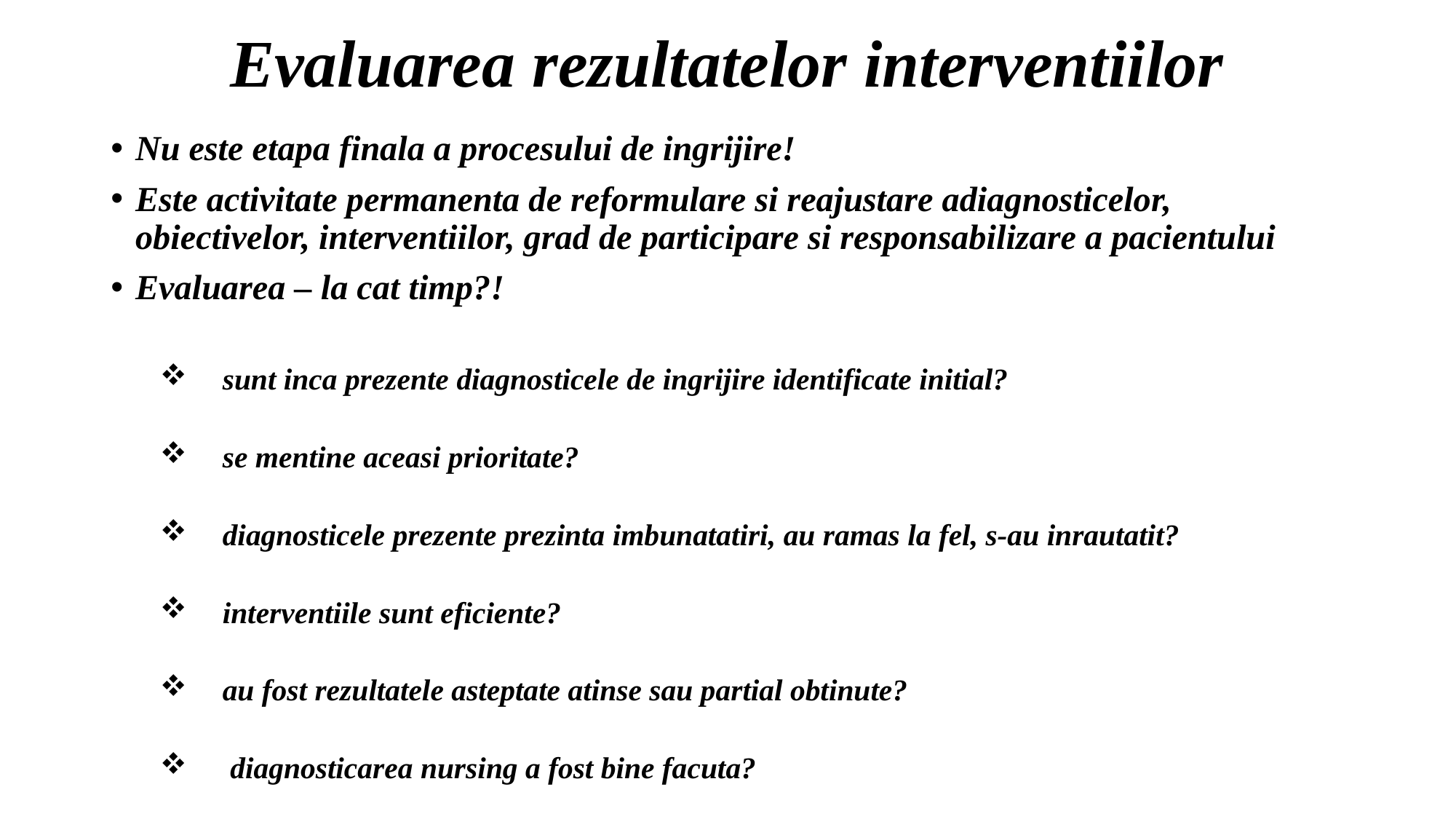

# Evaluarea rezultatelor interventiilor
Nu este etapa finala a procesului de ingrijire!
Este activitate permanenta de reformulare si reajustare adiagnosticelor, obiectivelor, interventiilor, grad de participare si responsabilizare a pacientului
Evaluarea – la cat timp?!

     sunt inca prezente diagnosticele de ingrijire identificate initial?

     se mentine aceasi prioritate?

     diagnosticele prezente prezinta imbunatatiri, au ramas la fel, s-au inrautatit?

     interventiile sunt eficiente?

     au fost rezultatele asteptate atinse sau partial obtinute?

      diagnosticarea nursing a fost bine facuta?